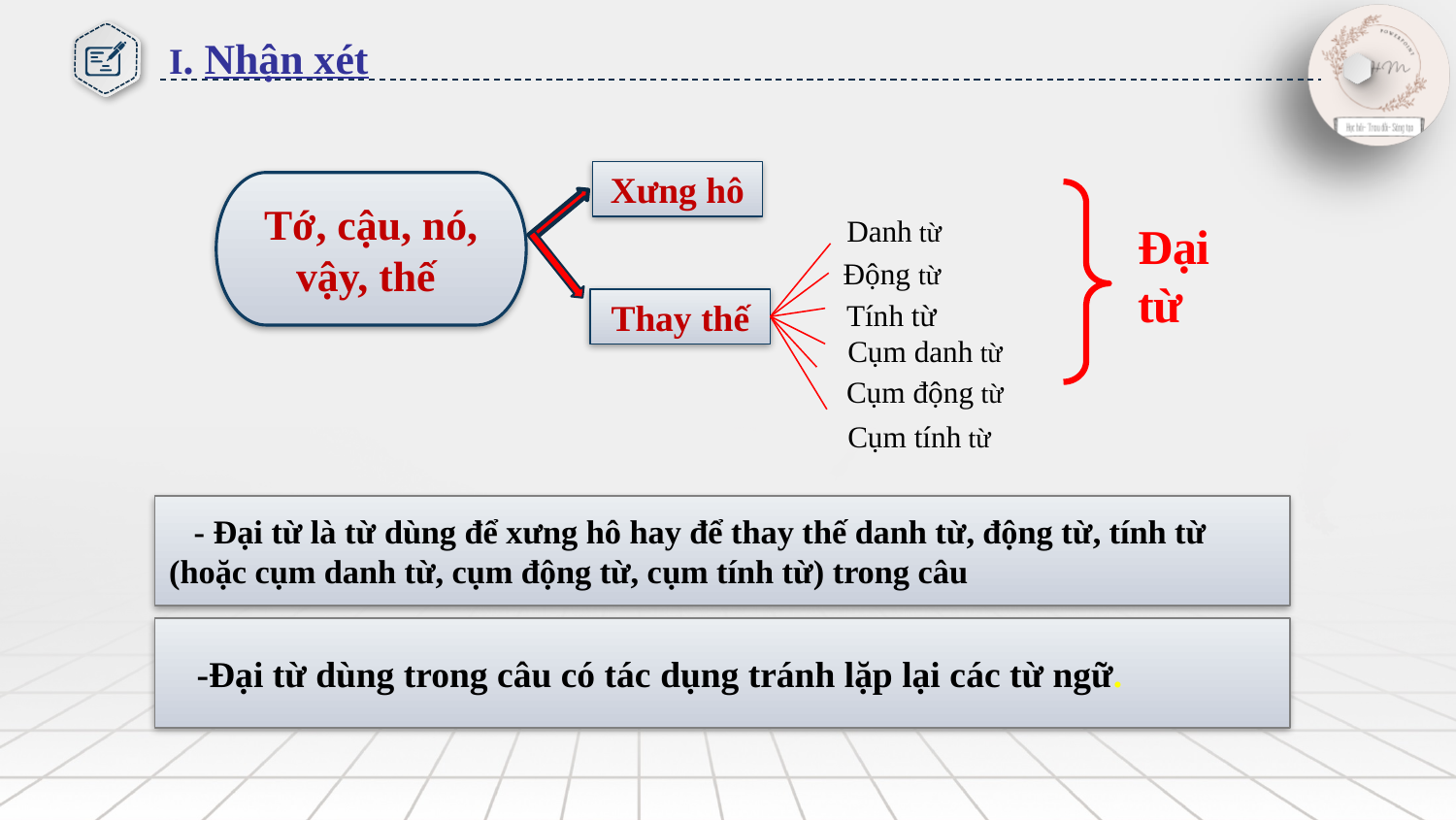

I. Nhận xét
Xưng hô
Tớ, cậu, nó,
vậy, thế

Danh từ

Đại từ

Động từ

Tính từ
Thay thế
Cụm danh từ
Cụm động từ
Cụm tính từ
   - Đại từ là từ dùng để xưng hô hay để thay thế danh từ, động từ, tính từ (hoặc cụm danh từ, cụm động từ, cụm tính từ) trong câu
   -Đại từ dùng trong câu có tác dụng tránh lặp lại các từ ngữ.